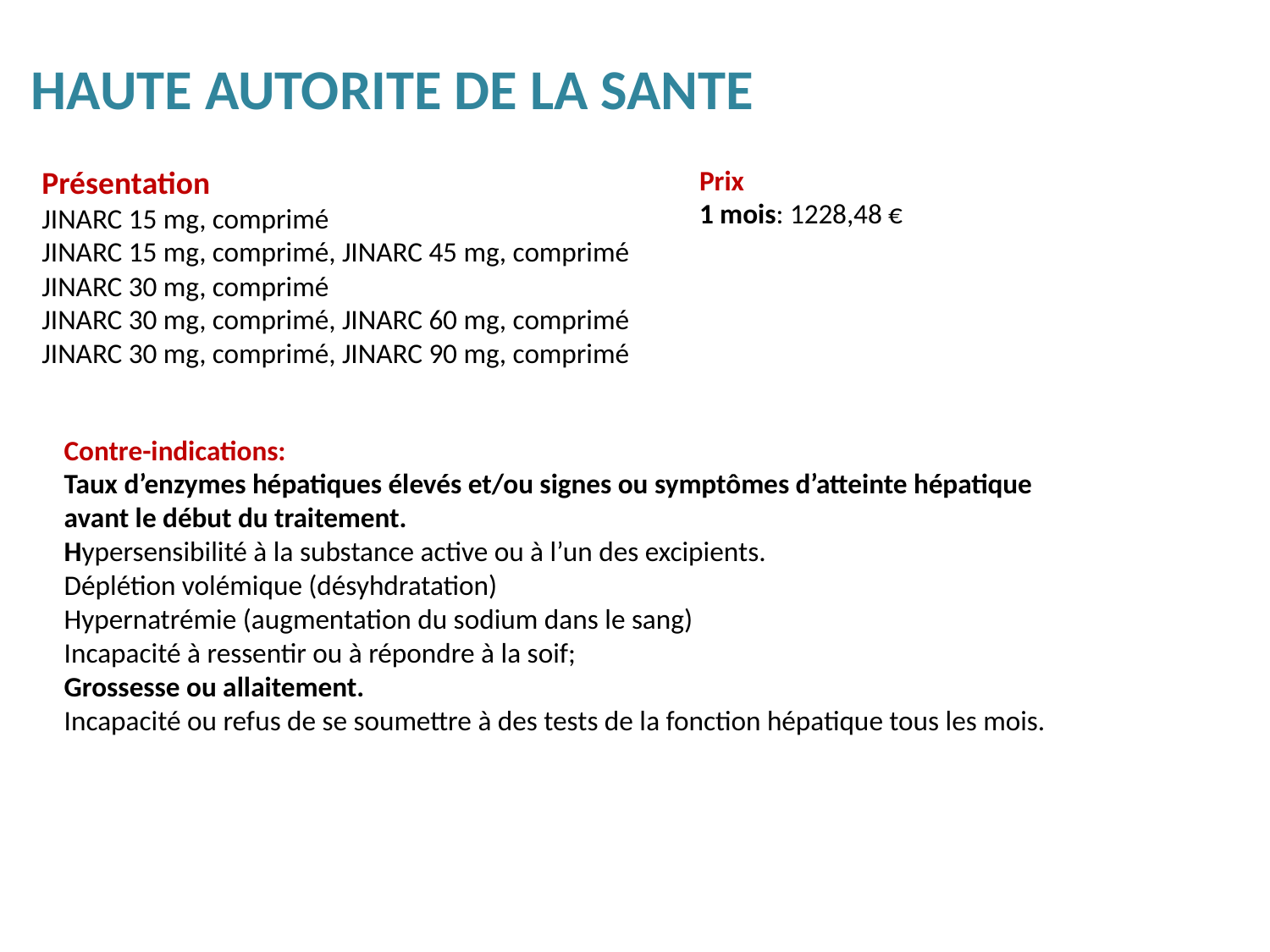

HAUTE AUTORITE DE LA SANTE
Présentation
JINARC 15 mg, comprimé
JINARC 15 mg, comprimé, JINARC 45 mg, comprimé
JINARC 30 mg, comprimé
JINARC 30 mg, comprimé, JINARC 60 mg, comprimé
JINARC 30 mg, comprimé, JINARC 90 mg, comprimé
Prix
1 mois: 1228,48 €

Contre-indications:
Taux d’enzymes hépatiques élevés et/ou signes ou symptômes d’atteinte hépatique
avant le début du traitement.
Hypersensibilité à la substance active ou à l’un des excipients.
Déplétion volémique (désyhdratation)
Hypernatrémie (augmentation du sodium dans le sang)
Incapacité à ressentir ou à répondre à la soif;
Grossesse ou allaitement.
Incapacité ou refus de se soumettre à des tests de la fonction hépatique tous les mois.